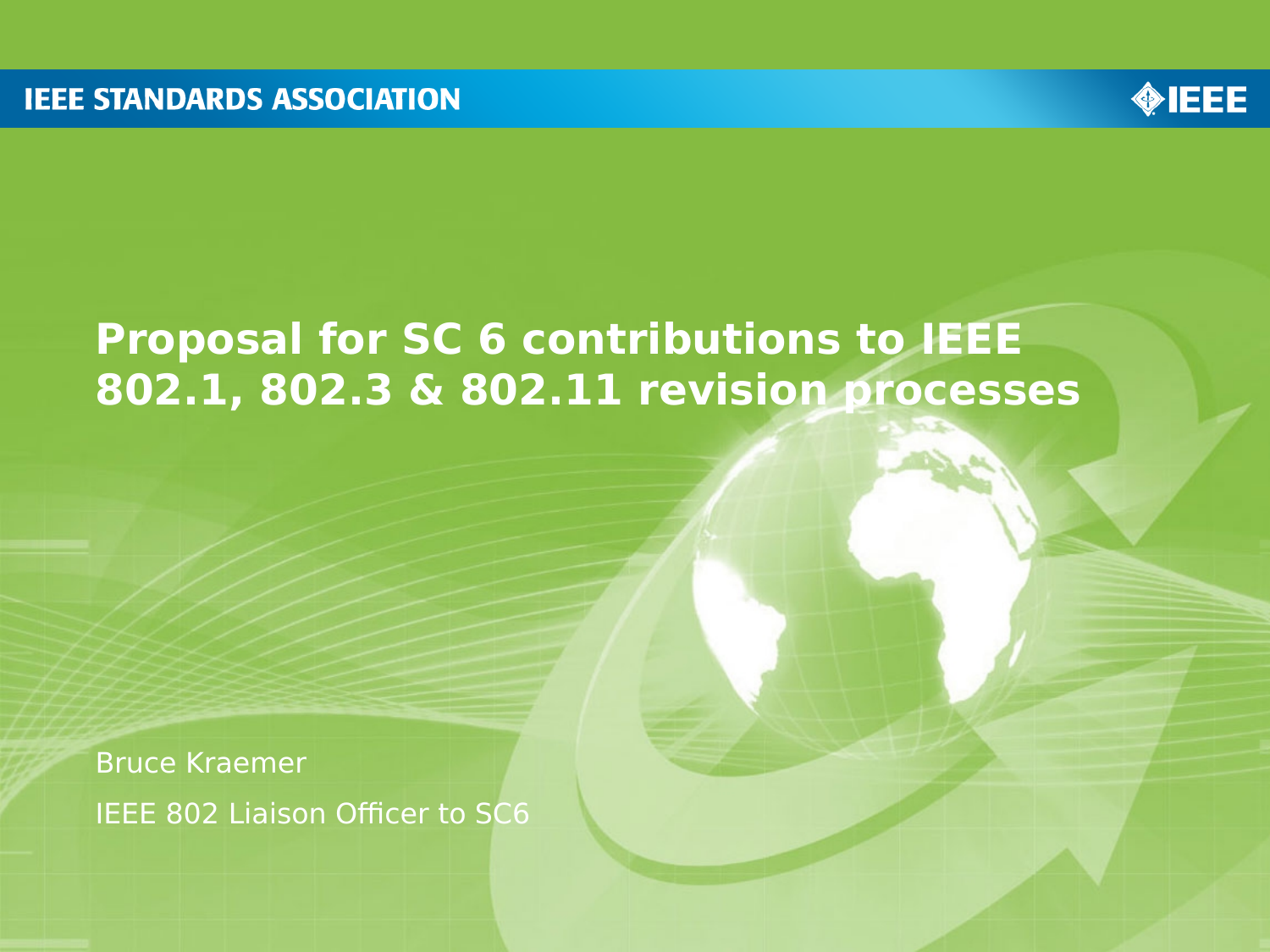

# Proposal for SC 6 contributions to IEEE 802.1, 802.3 & 802.11 revision processes
Bruce Kraemer
IEEE 802 Liaison Officer to SC6